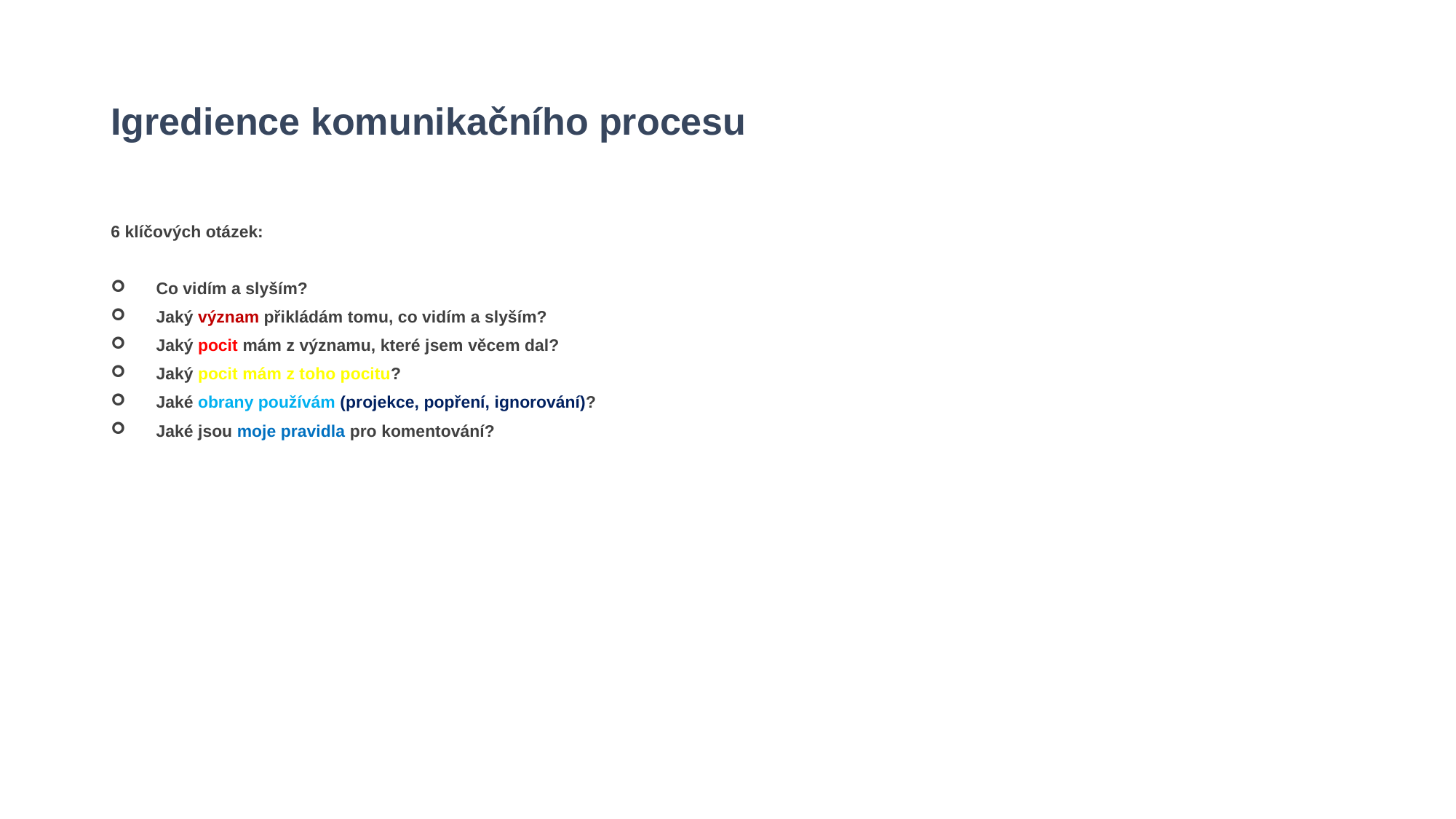

# Igredience komunikačního procesu
6 klíčových otázek:

Co vidím a slyším?
Jaký význam přikládám tomu, co vidím a slyším?
Jaký pocit mám z významu, které jsem věcem dal?
Jaký pocit mám z toho pocitu?
Jaké obrany používám (projekce, popření, ignorování)?
Jaké jsou moje pravidla pro komentování?